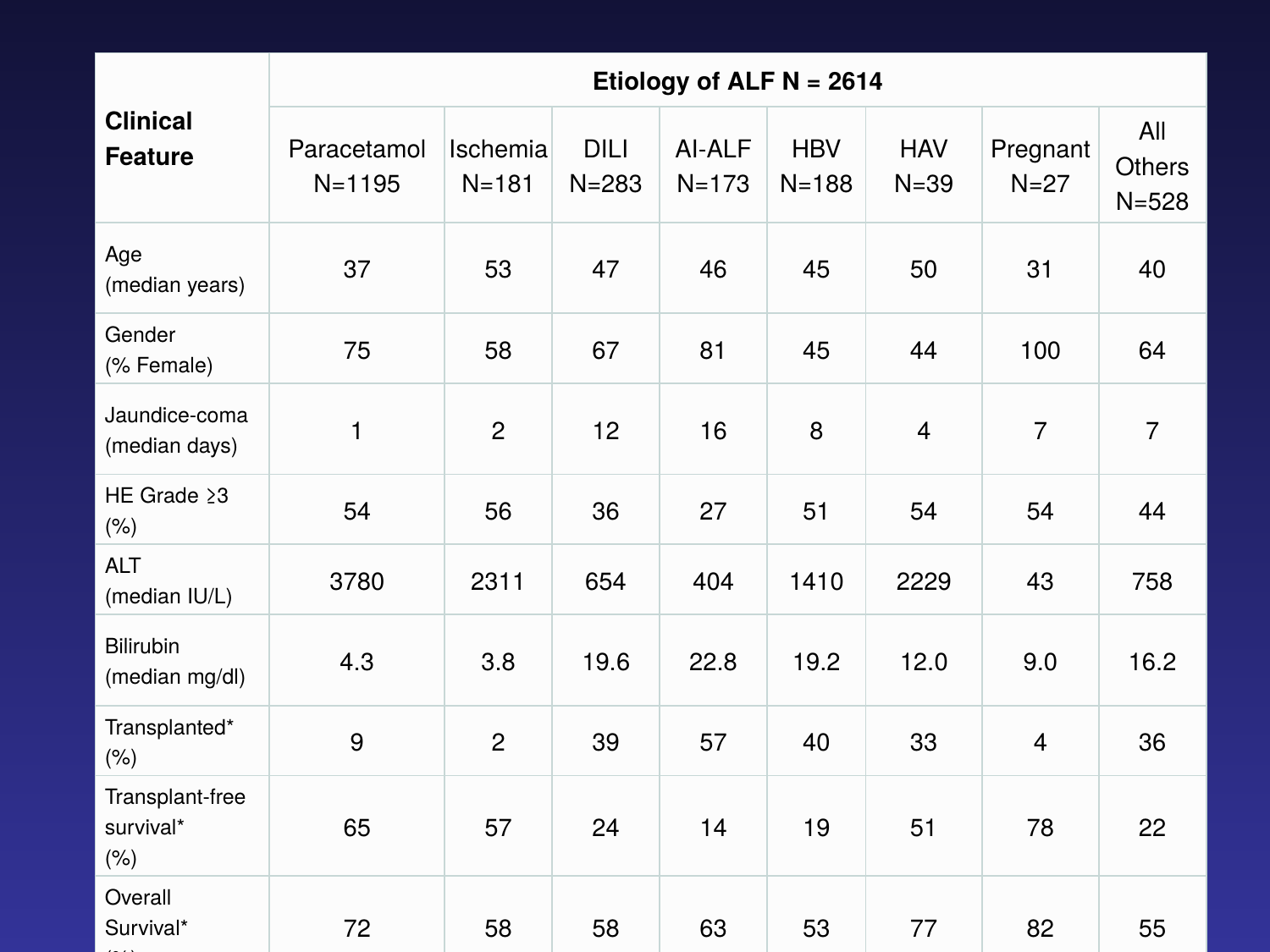

| Clinical Feature | Etiology of ALF N = 2614 |  |  |  |  |  |  |  |
| --- | --- | --- | --- | --- | --- | --- | --- | --- |
|  | Paracetamol N=1195 | Ischemia N=181 | DILI N=283 | AI-ALF N=173 | HBV N=188 | HAV N=39 | Pregnant N=27 | All Others N=528 |
| Age (median years) | 37 | 53 | 47 | 46 | 45 | 50 | 31 | 40 |
| Gender (% Female) | 75 | 58 | 67 | 81 | 45 | 44 | 100 | 64 |
| Jaundice-coma (median days) | 1 | 2 | 12 | 16 | 8 | 4 | 7 | 7 |
| HE Grade ≥3 (%) | 54 | 56 | 36 | 27 | 51 | 54 | 54 | 44 |
| ALT (median IU/L) | 3780 | 2311 | 654 | 404 | 1410 | 2229 | 43 | 758 |
| Bilirubin (median mg/dl) | 4.3 | 3.8 | 19.6 | 22.8 | 19.2 | 12.0 | 9.0 | 16.2 |
| Transplanted\* (%) | 9 | 2 | 39 | 57 | 40 | 33 | 4 | 36 |
| Transplant-free survival\* (%) | 65 | 57 | 24 | 14 | 19 | 51 | 78 | 22 |
| Overall Survival\* (%) | 72 | 58 | 58 | 63 | 53 | 77 | 82 | 55 |